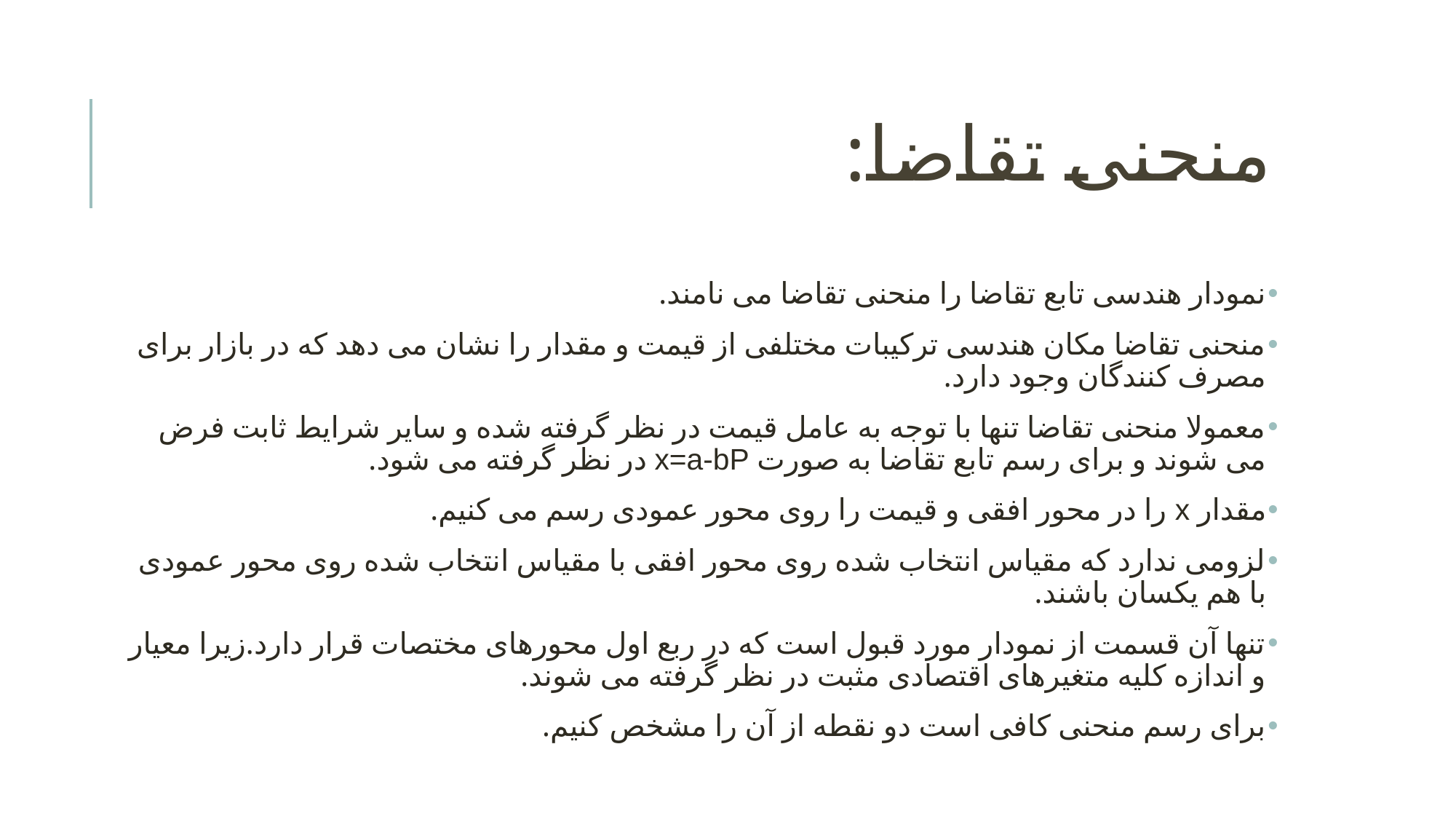

# منحنی تقاضا:
نمودار هندسی تابع تقاضا را منحنی تقاضا می نامند.
منحنی تقاضا مکان هندسی ترکیبات مختلفی از قیمت و مقدار را نشان می دهد که در بازار برای مصرف کنندگان وجود دارد.
معمولا منحنی تقاضا تنها با توجه به عامل قیمت در نظر گرفته شده و سایر شرایط ثابت فرض می شوند و برای رسم تابع تقاضا به صورت x=a-bP در نظر گرفته می شود.
مقدار x را در محور افقی و قیمت را روی محور عمودی رسم می کنیم.
لزومی ندارد که مقیاس انتخاب شده روی محور افقی با مقیاس انتخاب شده روی محور عمودی با هم یکسان باشند.
تنها آن قسمت از نمودار مورد قبول است که در ربع اول محورهای مختصات قرار دارد.زیرا معیار و اندازه کلیه متغیرهای اقتصادی مثبت در نظر گرفته می شوند.
برای رسم منحنی کافی است دو نقطه از آن را مشخص کنیم.